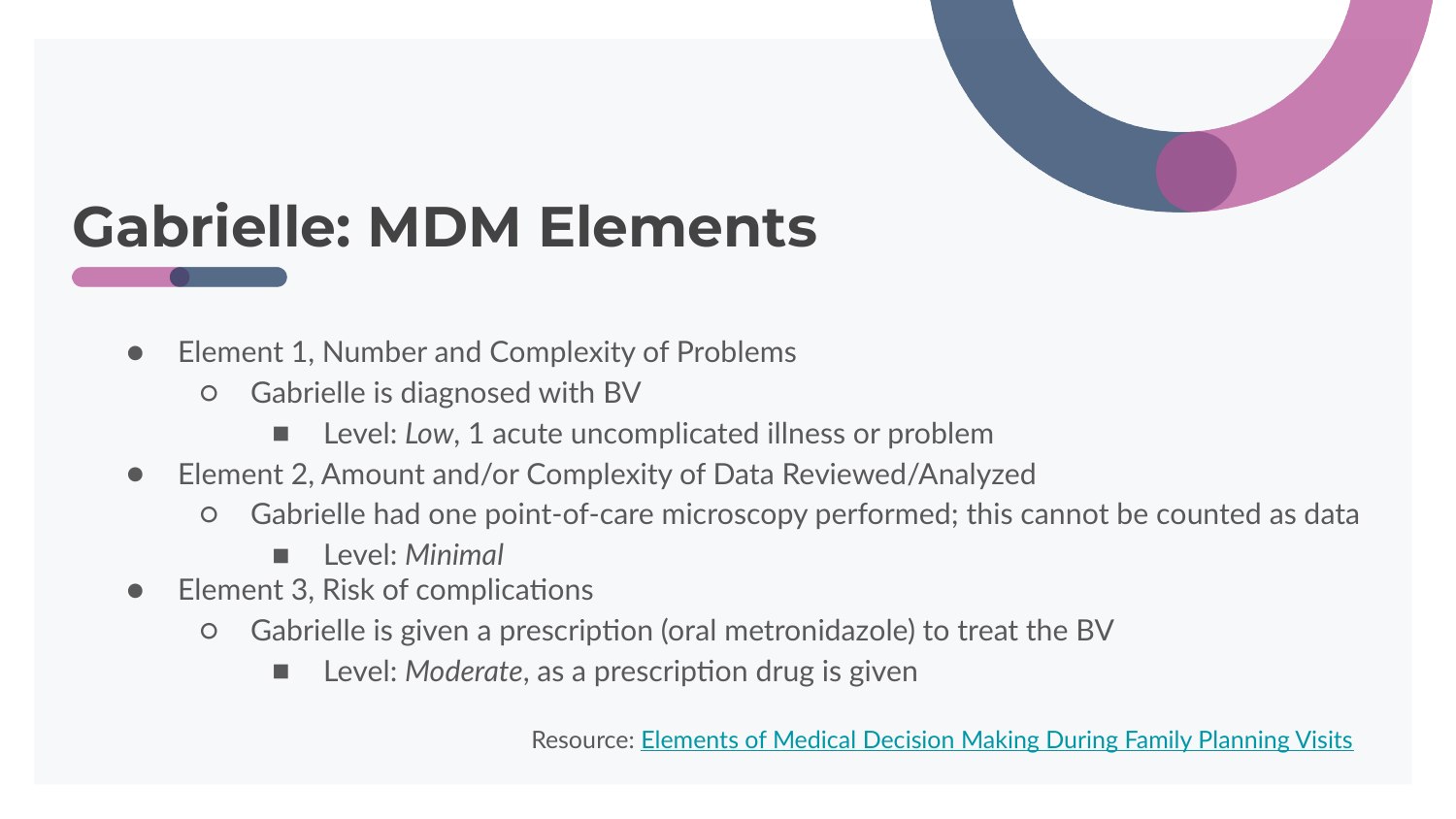

# Gabrielle: MDM Elements
Element 1, Number and Complexity of Problems
Gabrielle is diagnosed with BV
Level: Low, 1 acute uncomplicated illness or problem
Element 2, Amount and/or Complexity of Data Reviewed/Analyzed
Gabrielle had one point-of-care microscopy performed; this cannot be counted as data
Level: Minimal
Element 3, Risk of complications
Gabrielle is given a prescription (oral metronidazole) to treat the BV
Level: Moderate, as a prescription drug is given
Resource: Elements of Medical Decision Making During Family Planning Visits